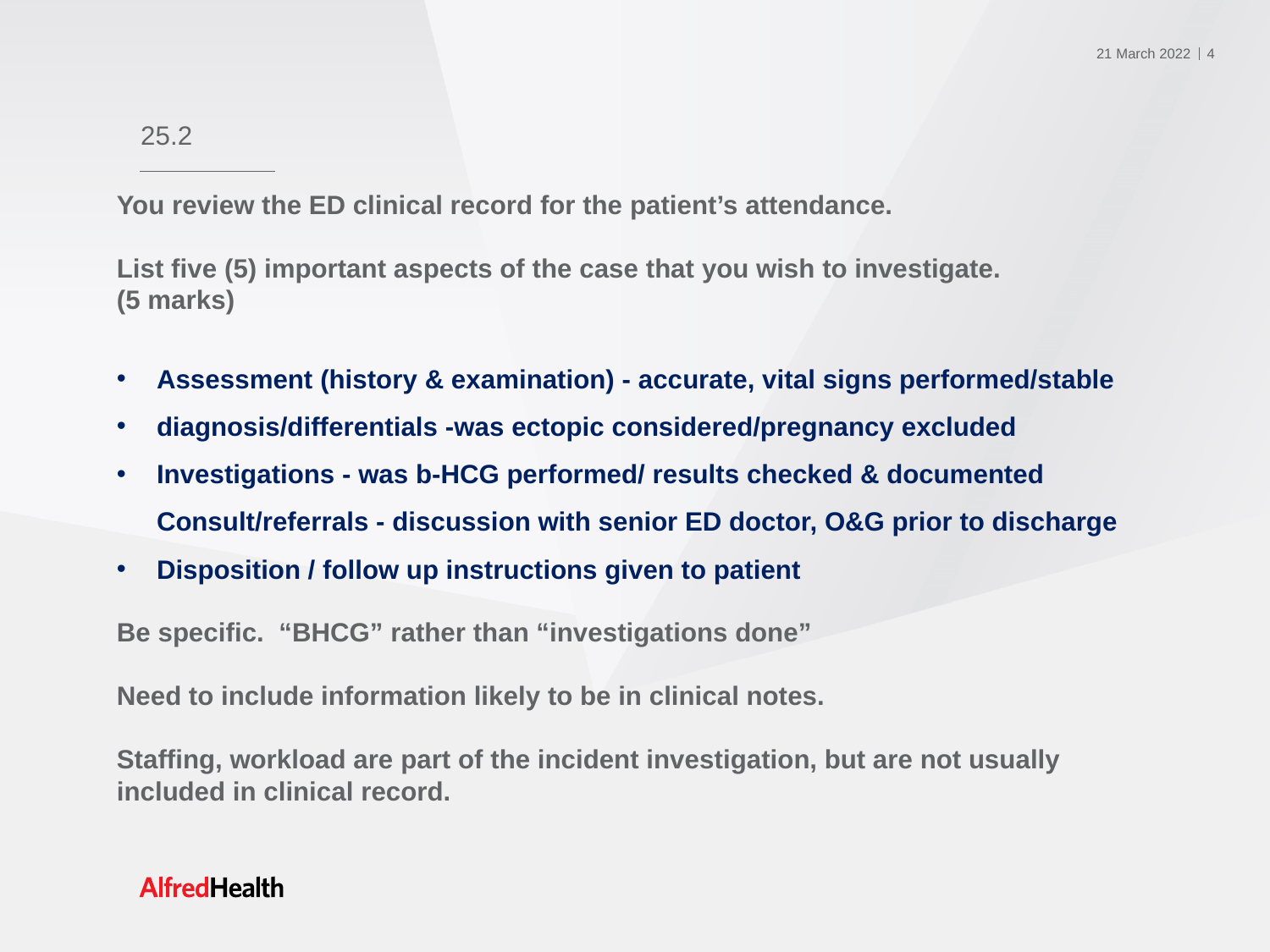

4
21 March 2022
# 25.2
You review the ED clinical record for the patient’s attendance.

List five (5) important aspects of the case that you wish to investigate.
(5 marks)

Assessment (history & examination) - accurate, vital signs performed/stable
diagnosis/differentials -was ectopic considered/pregnancy excluded
Investigations - was b-HCG performed/ results checked & documented Consult/referrals - discussion with senior ED doctor, O&G prior to discharge
Disposition / follow up instructions given to patient

Be specific.  “BHCG” rather than “investigations done”

Need to include information likely to be in clinical notes.

Staffing, workload are part of the incident investigation, but are not usually included in clinical record.